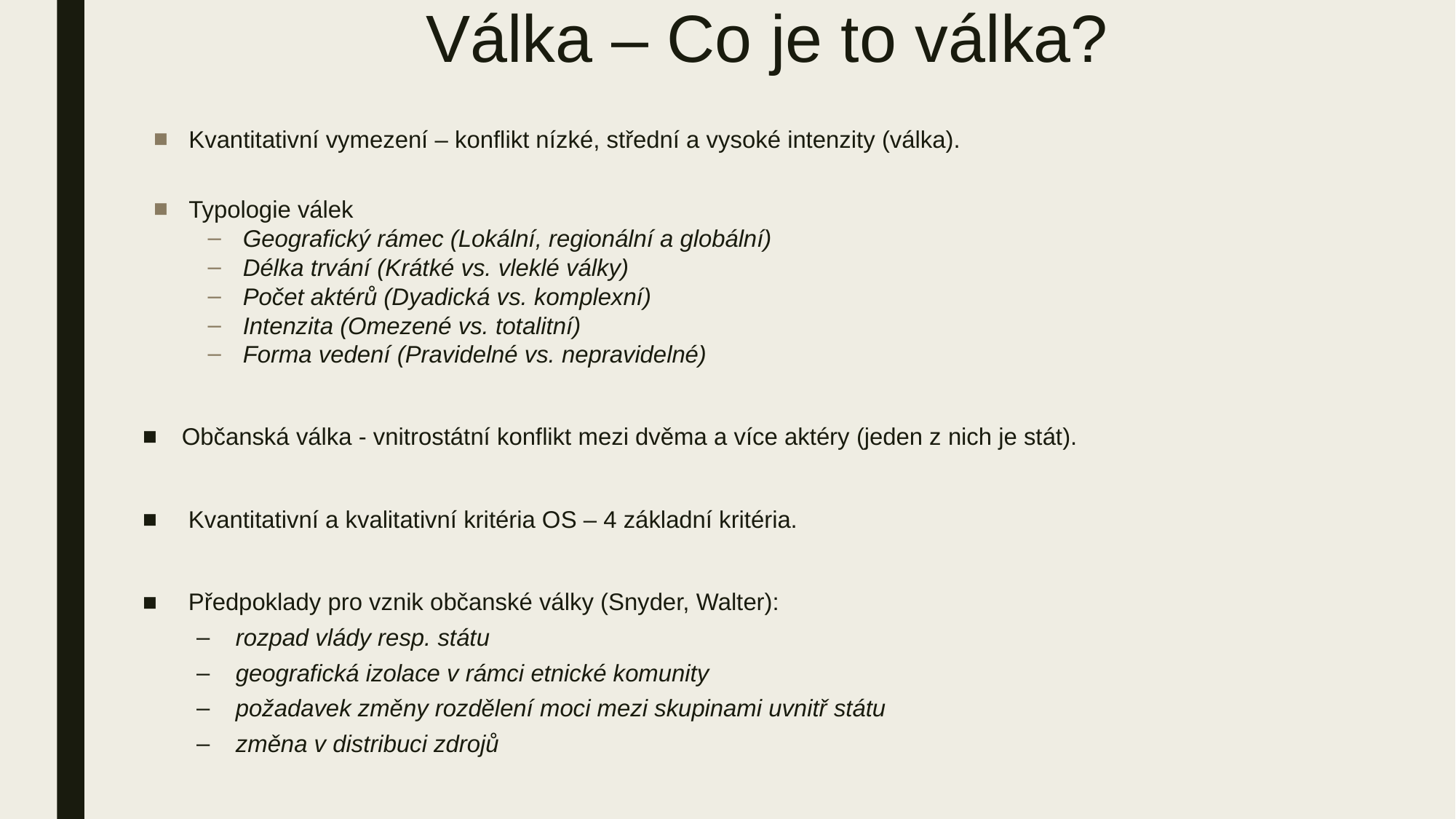

# Válka – Co je to válka?
Kvantitativní vymezení – konflikt nízké, střední a vysoké intenzity (válka).

Typologie válek
Geografický rámec (Lokální, regionální a globální)
Délka trvání (Krátké vs. vleklé války)
Počet aktérů (Dyadická vs. komplexní)
Intenzita (Omezené vs. totalitní)
Forma vedení (Pravidelné vs. nepravidelné)

Občanská válka - vnitrostátní konflikt mezi dvěma a více aktéry (jeden z nich je stát).

 Kvantitativní a kvalitativní kritéria OS – 4 základní kritéria.

 Předpoklady pro vznik občanské války (Snyder, Walter):
rozpad vlády resp. státu
geografická izolace v rámci etnické komunity
požadavek změny rozdělení moci mezi skupinami uvnitř státu
změna v distribuci zdrojů